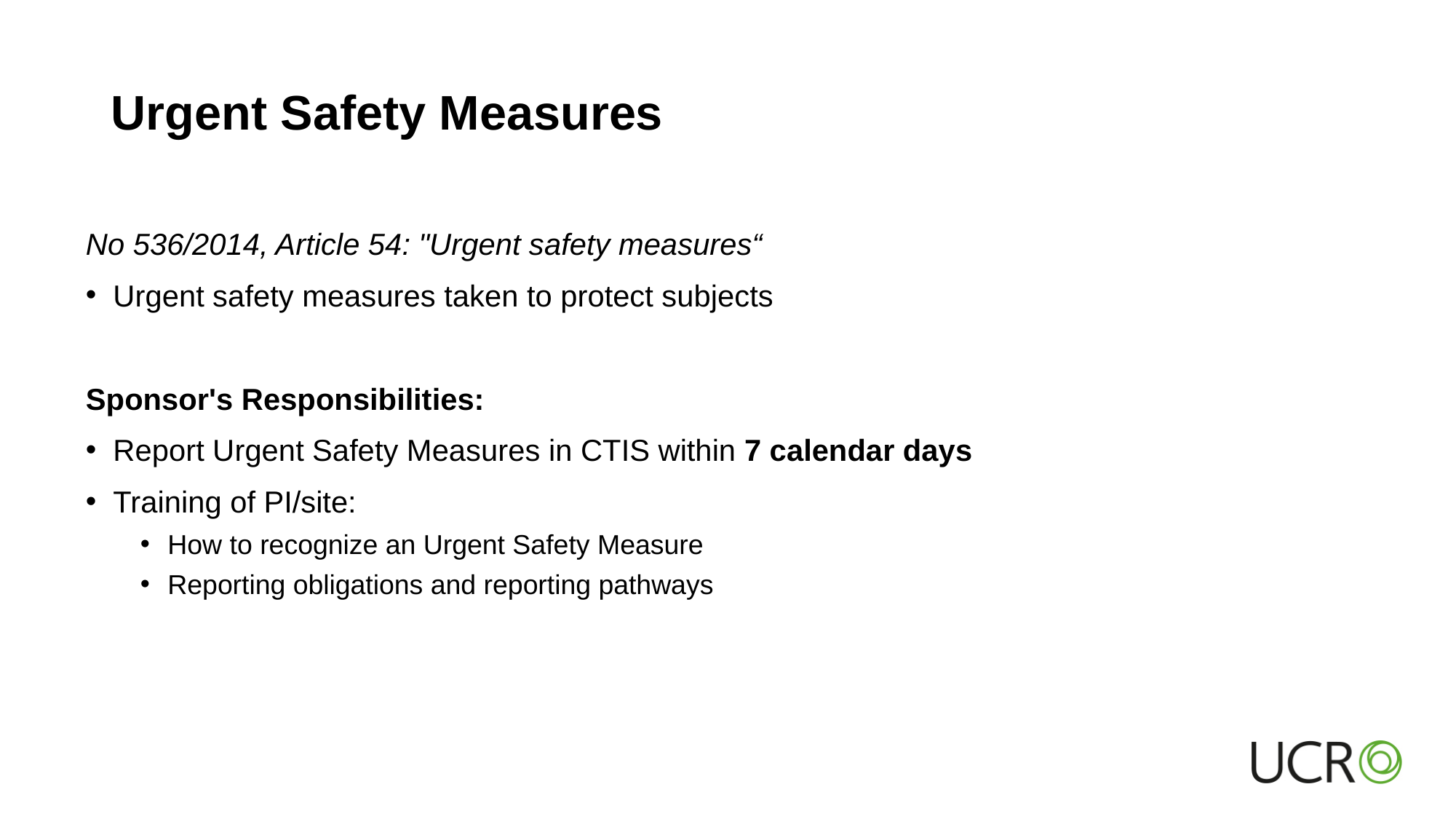

# Urgent Safety Measures

No 536/2014, Article 54: "Urgent safety measures“
Urgent safety measures taken to protect subjects

Sponsor's Responsibilities:
Report Urgent Safety Measures in CTIS within 7 calendar days
Training of PI/site:
How to recognize an Urgent Safety Measure
Reporting obligations and reporting pathways